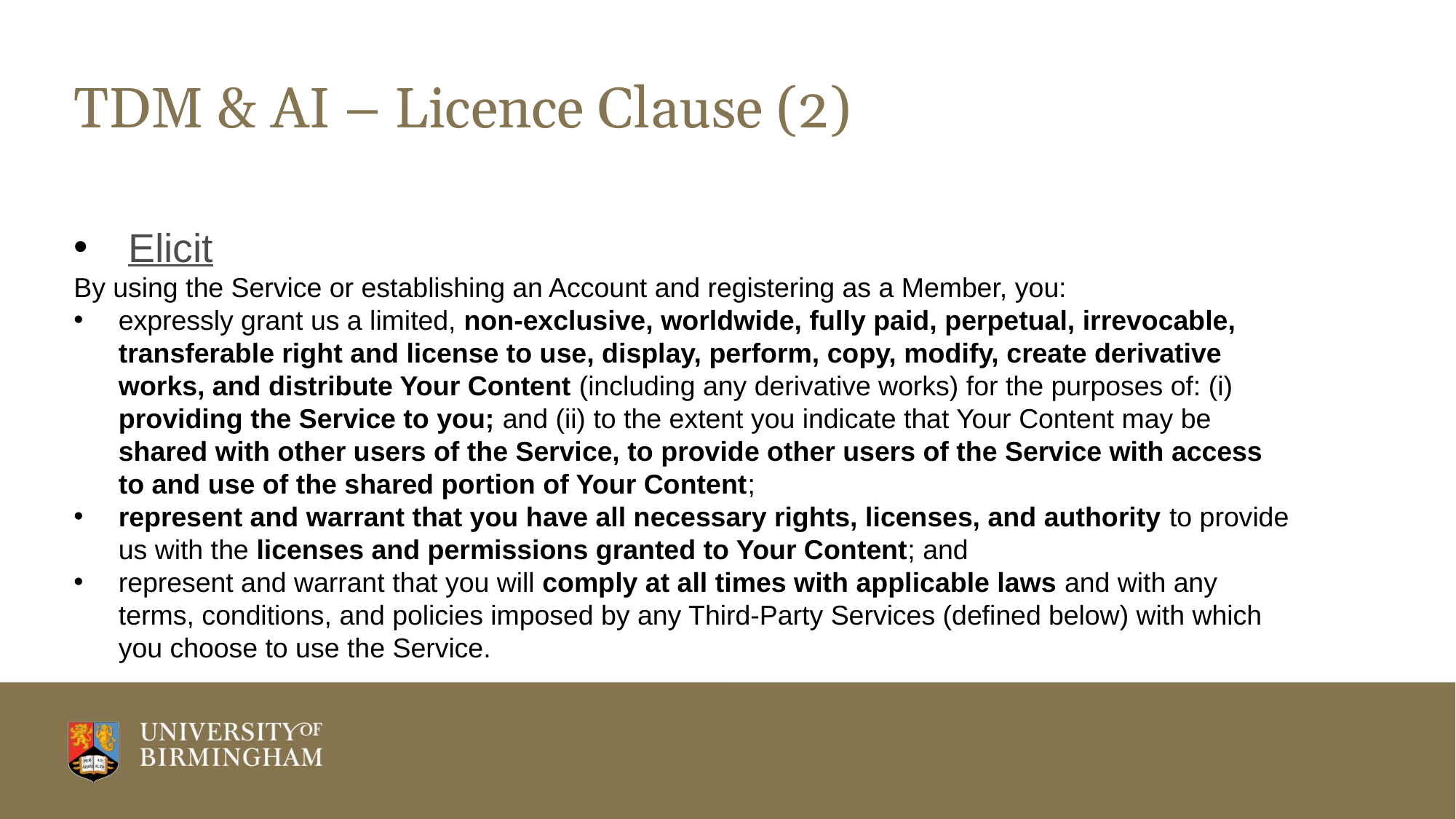

# TDM & AI – Licence Clause (2)
Elicit
By using the Service or establishing an Account and registering as a Member, you:
expressly grant us a limited, non-exclusive, worldwide, fully paid, perpetual, irrevocable, transferable right and license to use, display, perform, copy, modify, create derivative works, and distribute Your Content (including any derivative works) for the purposes of: (i) providing the Service to you; and (ii) to the extent you indicate that Your Content may be shared with other users of the Service, to provide other users of the Service with access to and use of the shared portion of Your Content;
represent and warrant that you have all necessary rights, licenses, and authority to provide us with the licenses and permissions granted to Your Content; and
represent and warrant that you will comply at all times with applicable laws and with any terms, conditions, and policies imposed by any Third-Party Services (defined below) with which you choose to use the Service.